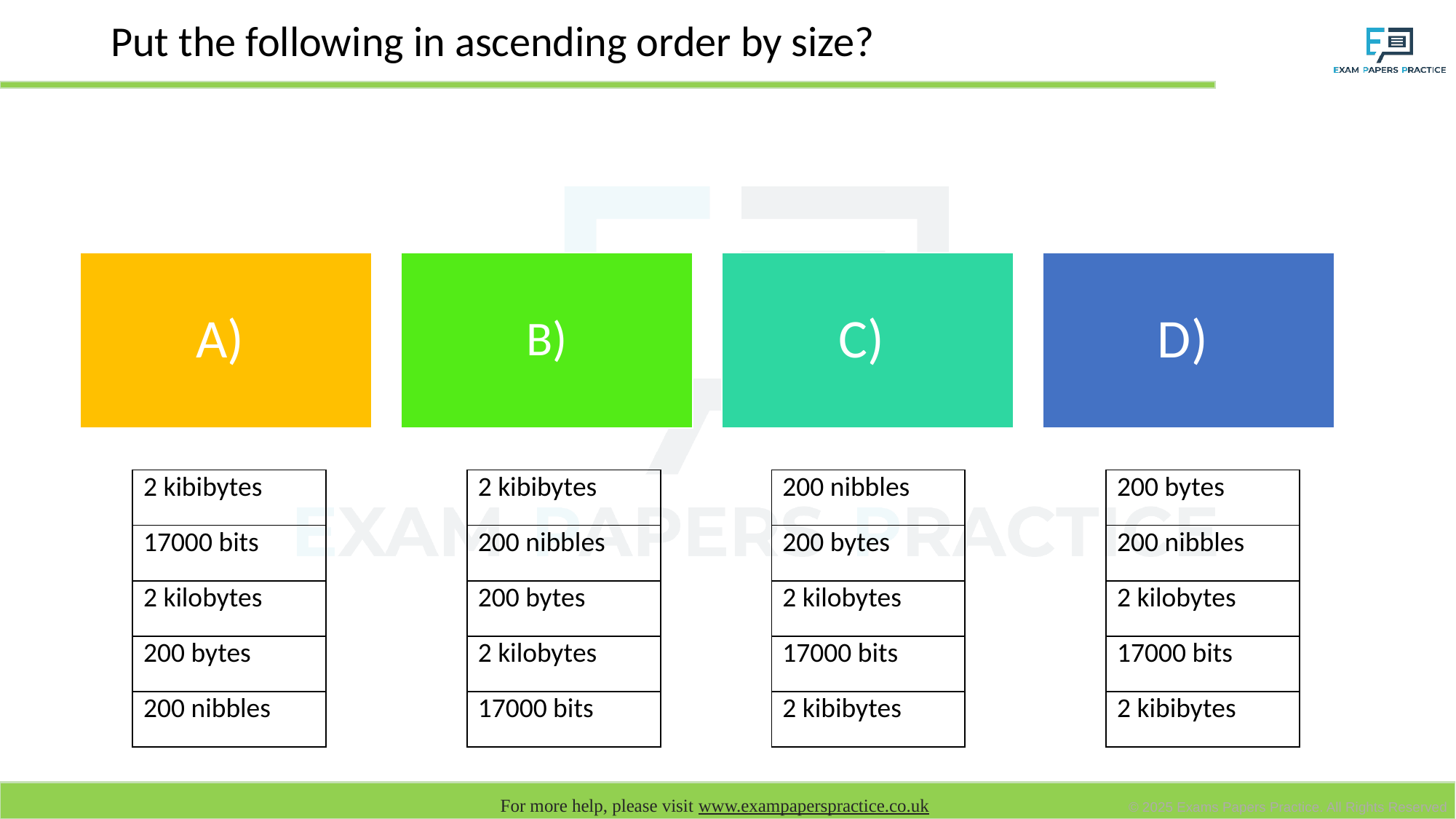

# Put the following in ascending order by size?
A)
B)
C)
D)
| 200 bytes |
| --- |
| 200 nibbles |
| 2 kilobytes |
| 17000 bits |
| 2 kibibytes |
| 200 nibbles |
| --- |
| 200 bytes |
| 2 kilobytes |
| 17000 bits |
| 2 kibibytes |
| 2 kibibytes |
| --- |
| 17000 bits |
| 2 kilobytes |
| 200 bytes |
| 200 nibbles |
| 2 kibibytes |
| --- |
| 200 nibbles |
| 200 bytes |
| 2 kilobytes |
| 17000 bits |